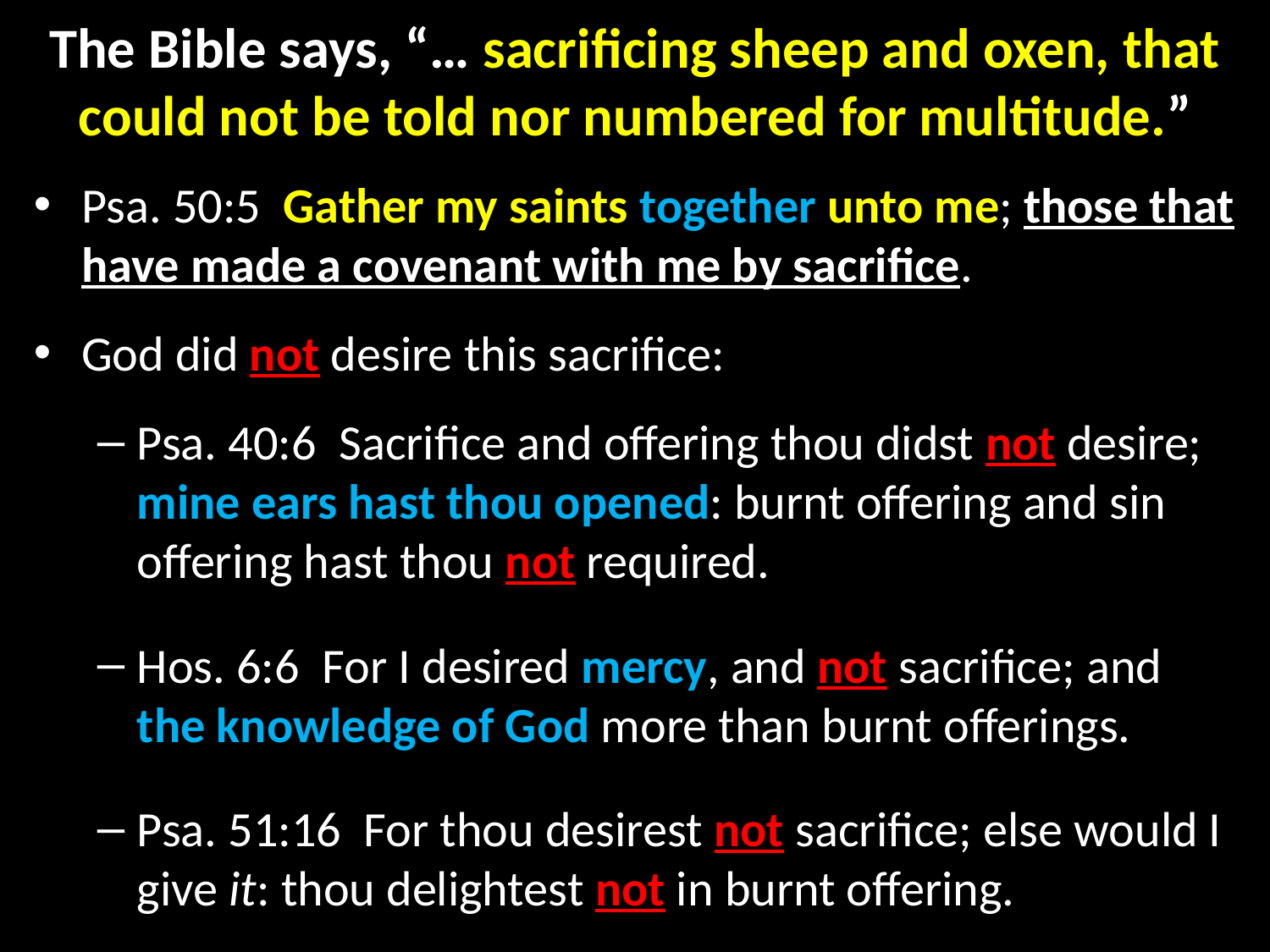

# The Bible says, “… sacrificing sheep and oxen, that could not be told nor numbered for multitude.”
Psa. 50:5  Gather my saints together unto me; those that have made a covenant with me by sacrifice.

God did not desire this sacrifice:

Psa. 40:6  Sacrifice and offering thou didst not desire; mine ears hast thou opened: burnt offering and sin offering hast thou not required.

Hos. 6:6  For I desired mercy, and not sacrifice; and the knowledge of God more than burnt offerings.

Psa. 51:16  For thou desirest not sacrifice; else would I give it: thou delightest not in burnt offering.